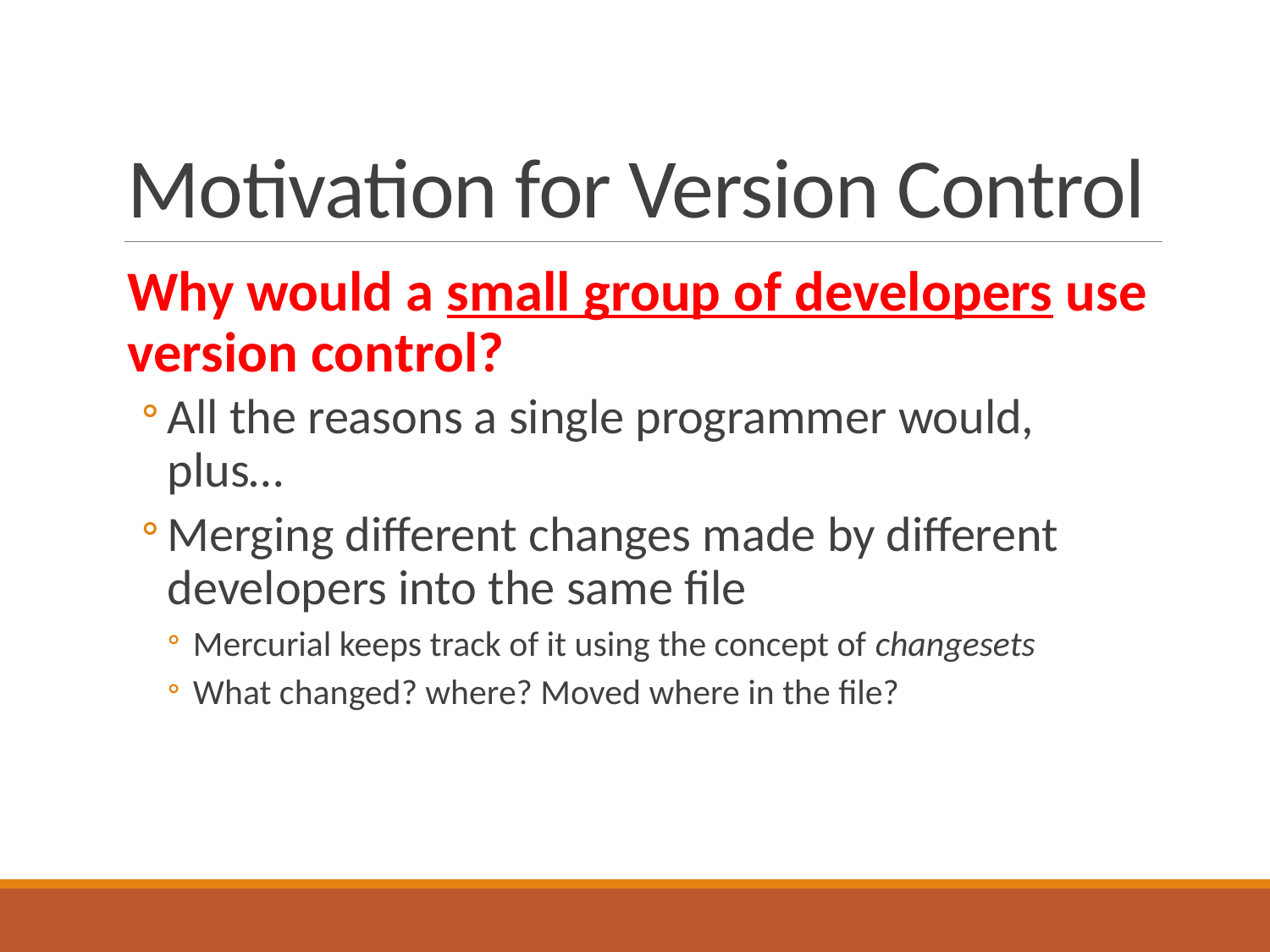

# Motivation for Version Control
Why would a small group of developers use version control?
All the reasons a single programmer would, plus…
Merging different changes made by different developers into the same file
Mercurial keeps track of it using the concept of changesets
What changed? where? Moved where in the file?